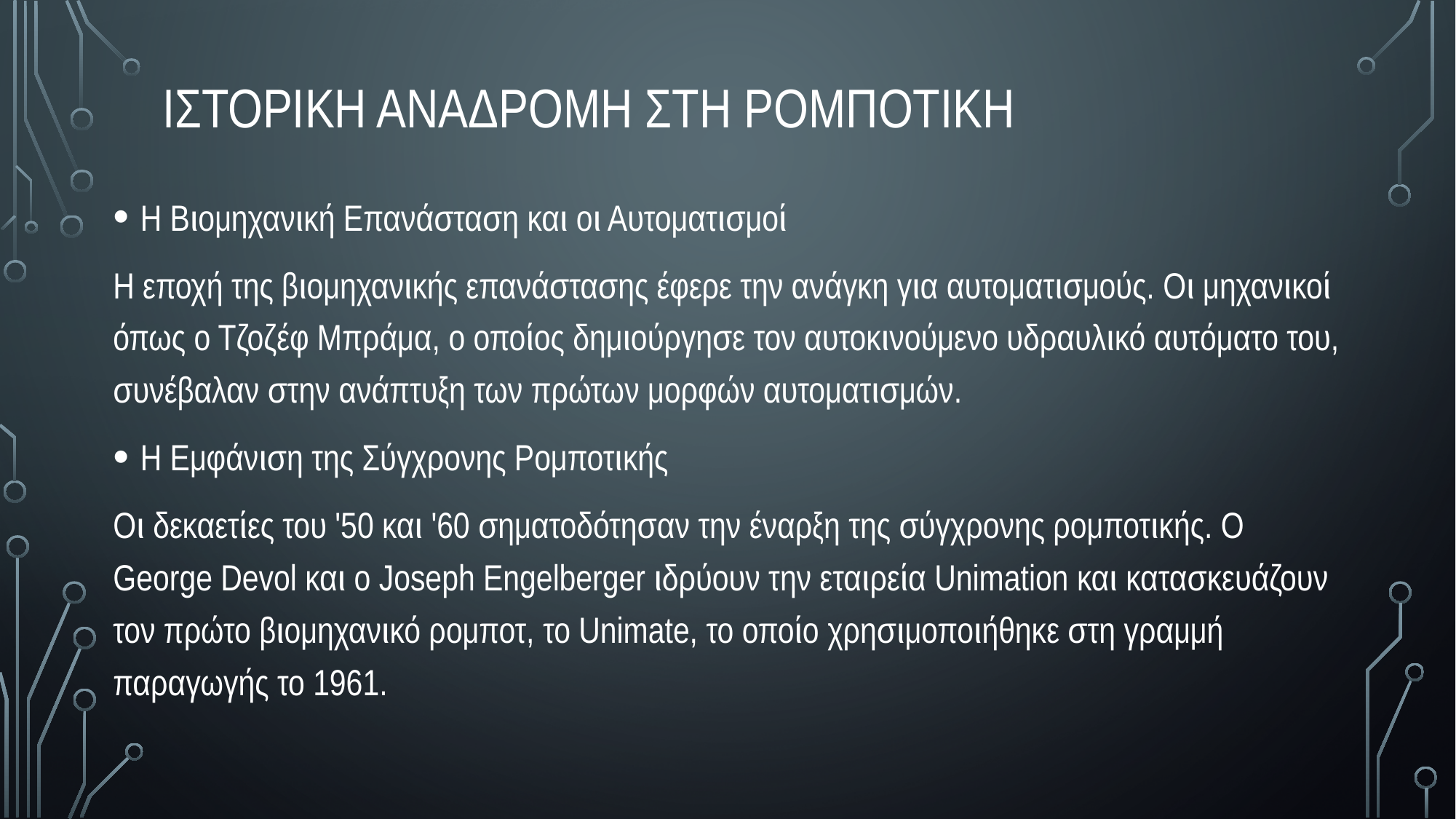

Ιστορικη Αναδρομη στη Ρομποτικη
Η Βιομηχανική Επανάσταση και οι Αυτοματισμοί
Η εποχή της βιομηχανικής επανάστασης έφερε την ανάγκη για αυτοματισμούς. Οι μηχανικοί όπως ο Τζοζέφ Μπράμα, ο οποίος δημιούργησε τον αυτοκινούμενο υδραυλικό αυτόματο του, συνέβαλαν στην ανάπτυξη των πρώτων μορφών αυτοματισμών.
Η Εμφάνιση της Σύγχρονης Ρομποτικής
Οι δεκαετίες του '50 και '60 σηματοδότησαν την έναρξη της σύγχρονης ρομποτικής. Ο George Devol και ο Joseph Engelberger ιδρύουν την εταιρεία Unimation και κατασκευάζουν τον πρώτο βιομηχανικό ρομποτ, το Unimate, το οποίο χρησιμοποιήθηκε στη γραμμή παραγωγής το 1961.